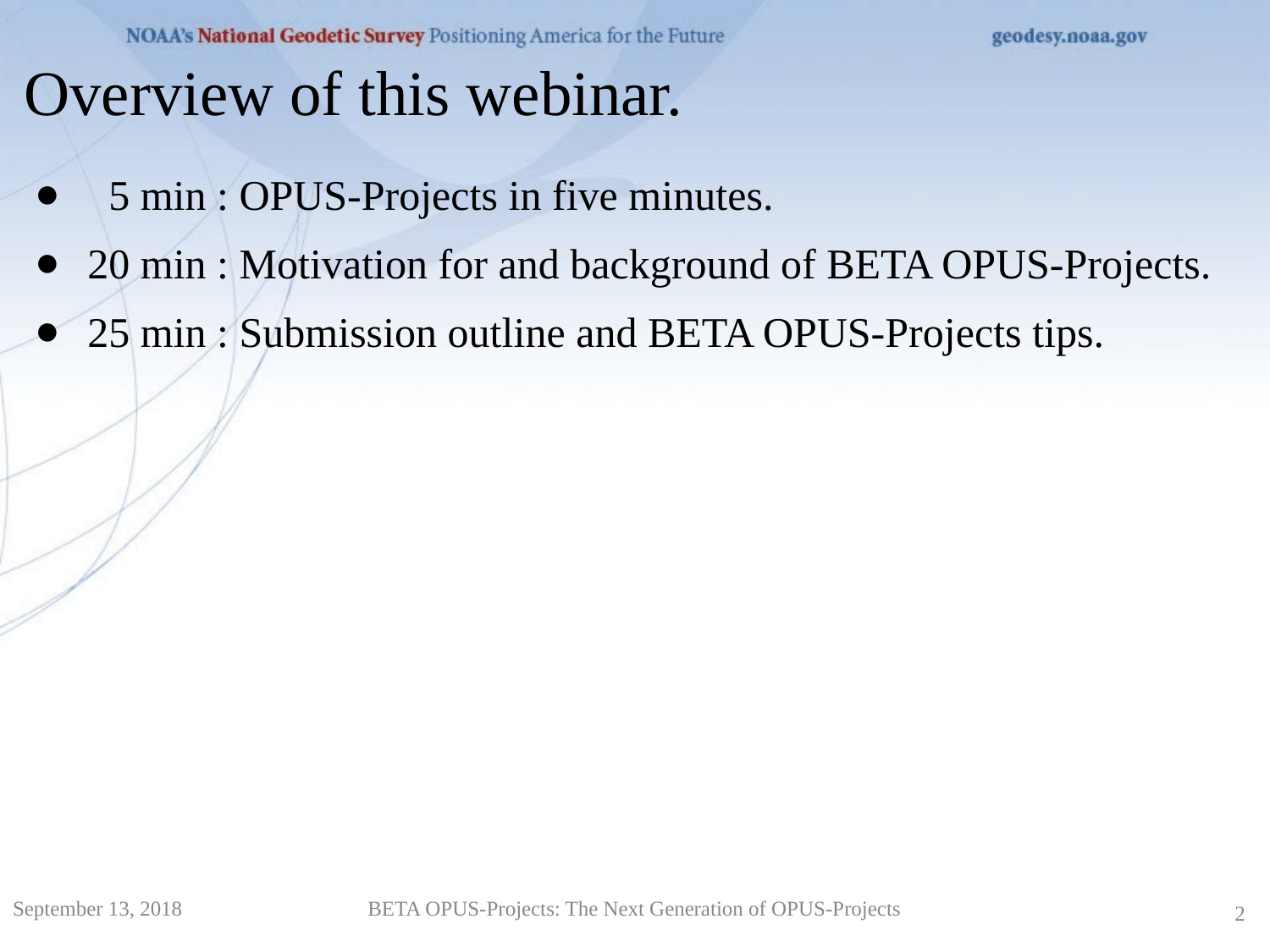

Overview of this webinar.

  5 min : OPUS-Projects in five minutes.
20 min : Motivation for and background of BETA OPUS-Projects.
25 min : Submission outline and BETA OPUS-Projects tips.

September 13, 2018

BETA OPUS-Projects: The Next Generation of OPUS-Projects
2